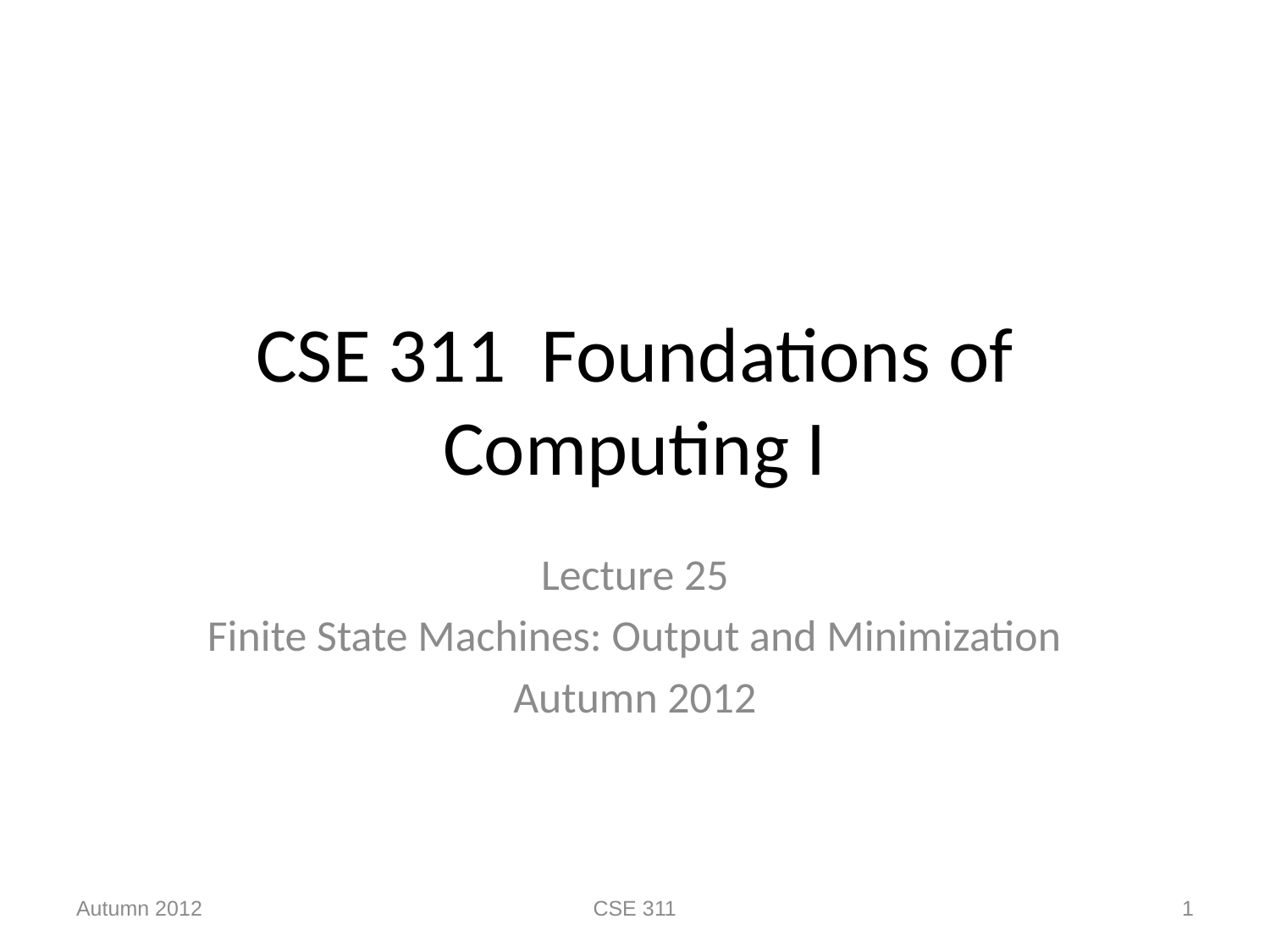

# CSE 311  Foundations of Computing I
Lecture 25
Finite State Machines: Output and Minimization
Autumn 2012

Autumn 2012
CSE 311
1